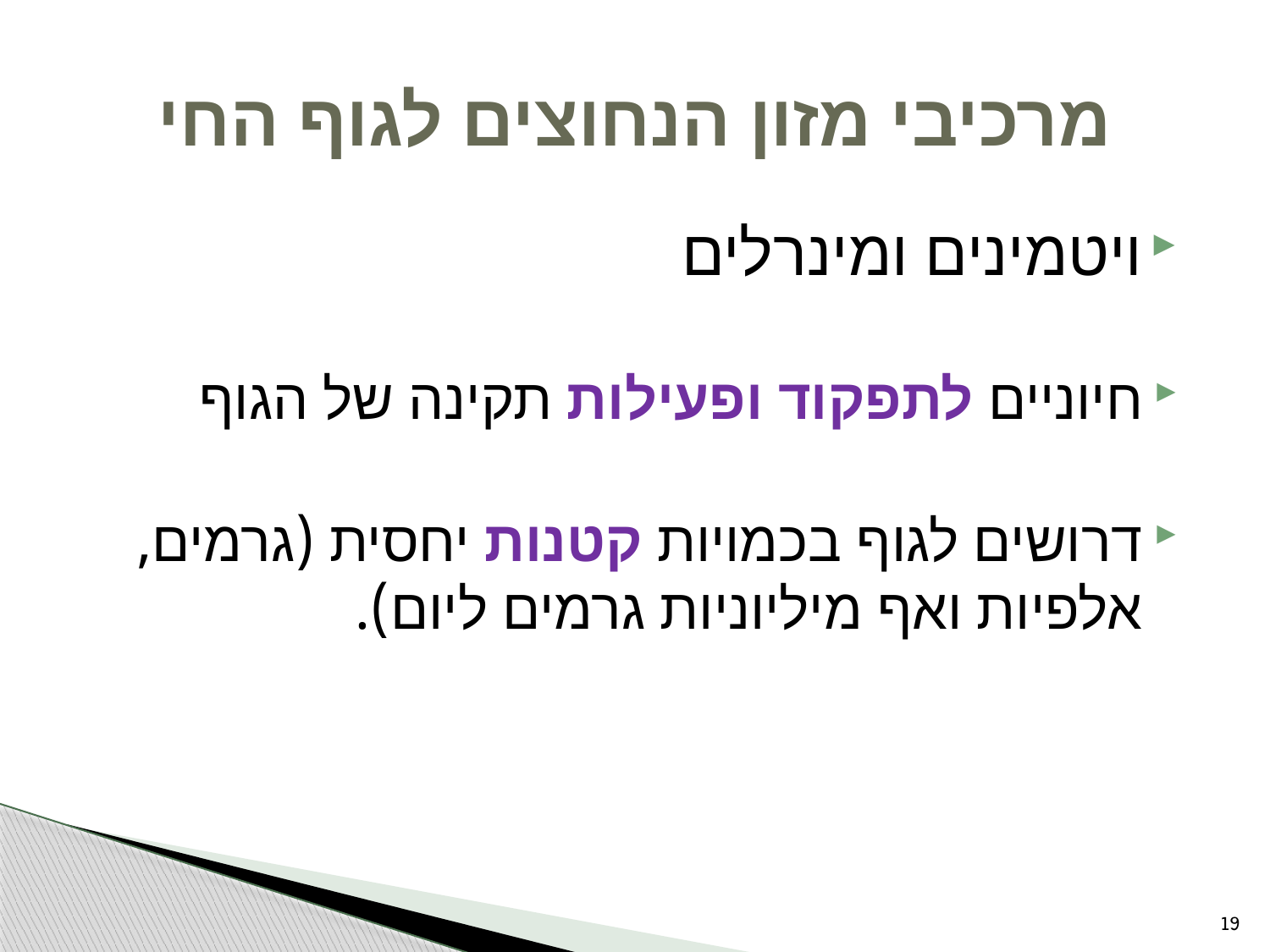

# מרכיבי מזון הנחוצים לגוף החי
ויטמינים ומינרלים
חיוניים לתפקוד ופעילות תקינה של הגוף
דרושים לגוף בכמויות קטנות יחסית (גרמים, אלפיות ואף מיליוניות גרמים ליום).

19